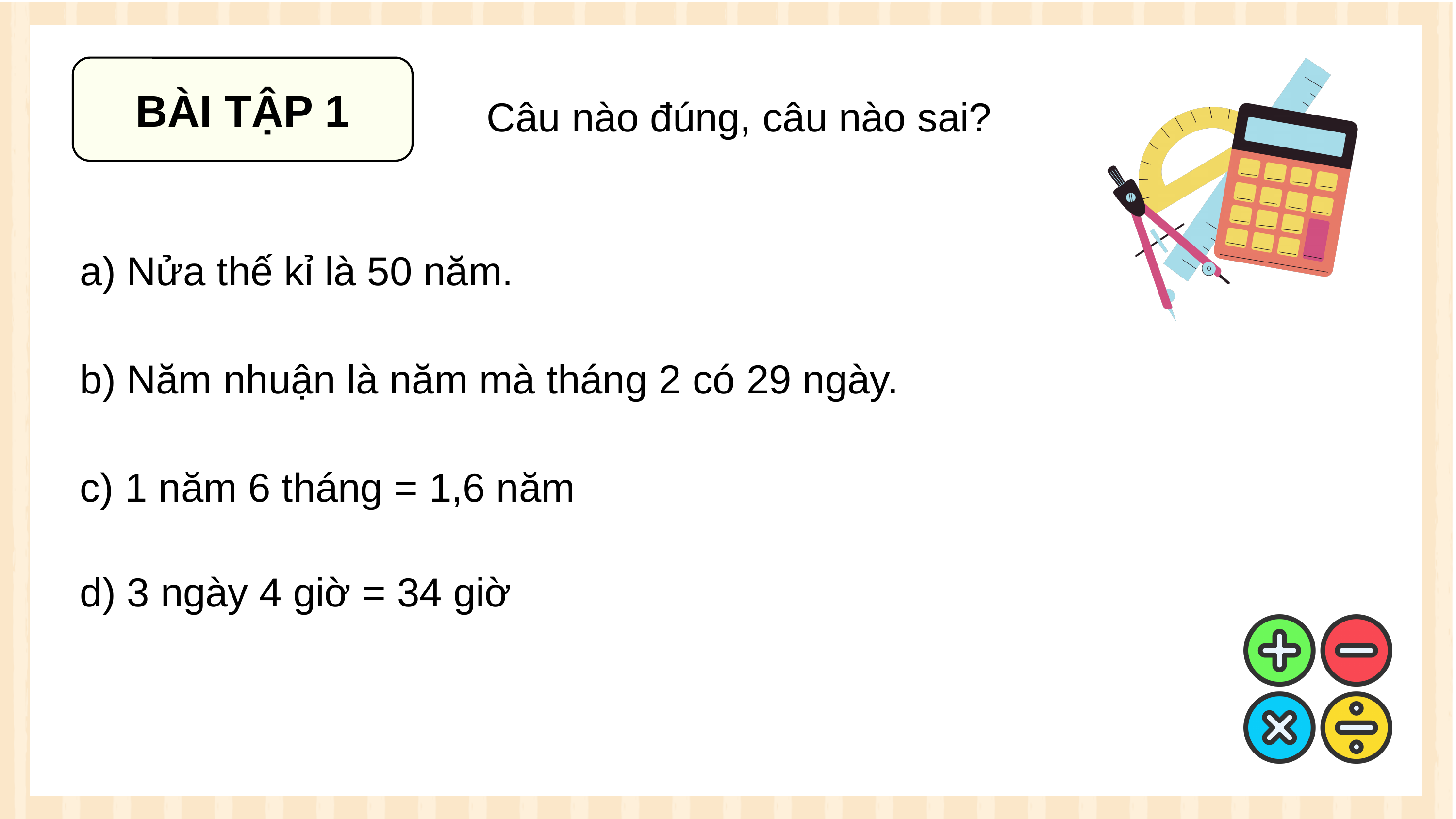

BÀI TẬP 1

Câu nào đúng, câu nào sai?
a) Nửa thế kỉ là 50 năm.
b) Năm nhuận là năm mà tháng 2 có 29 ngày.
c) 1 năm 6 tháng = 1,6 năm
d) 3 ngày 4 giờ = 34 giờ